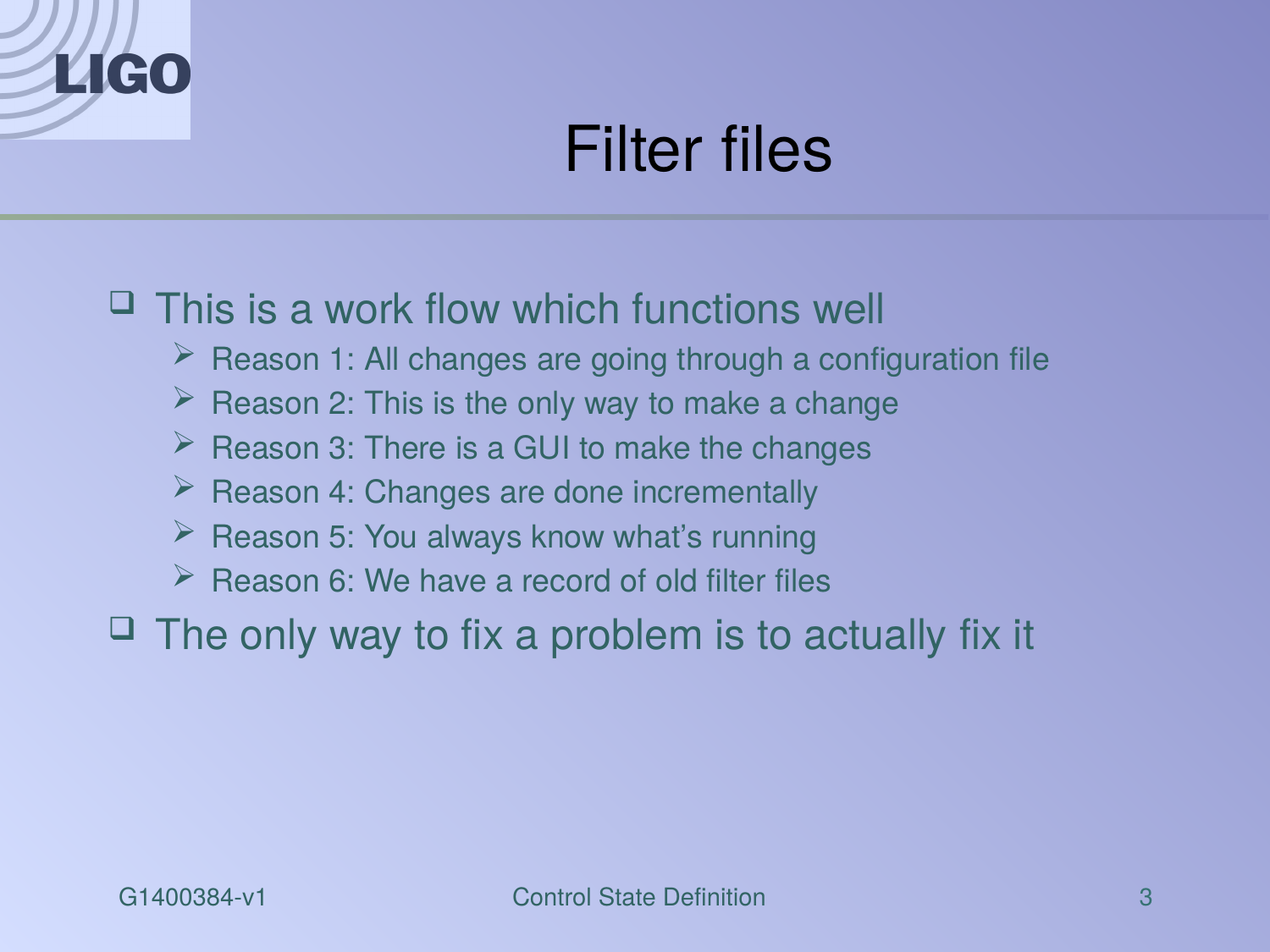

# Filter files
This is a work flow which functions well
Reason 1: All changes are going through a configuration file
Reason 2: This is the only way to make a change
Reason 3: There is a GUI to make the changes
Reason 4: Changes are done incrementally
Reason 5: You always know what’s running
Reason 6: We have a record of old filter files
The only way to fix a problem is to actually fix it